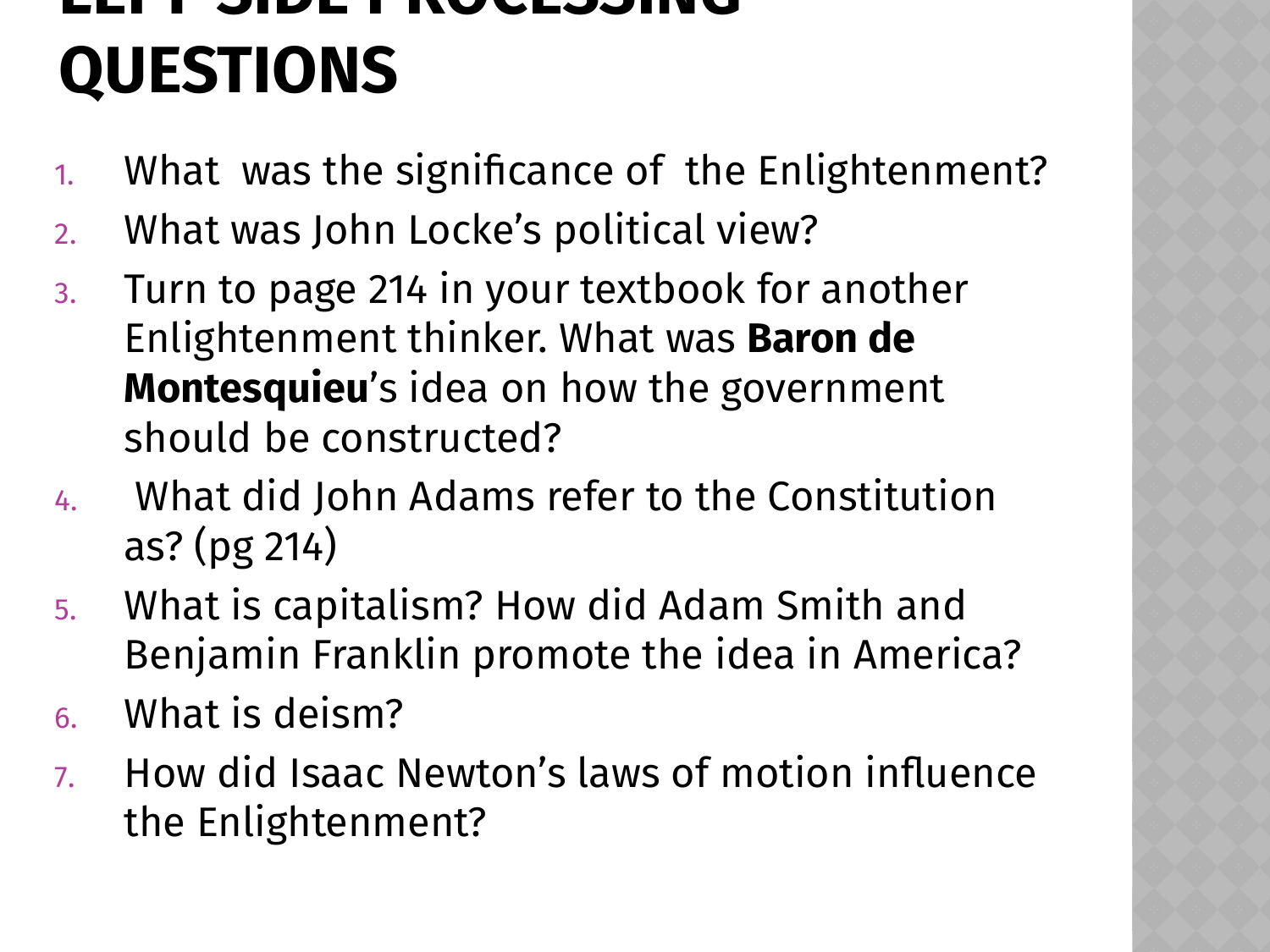

# Left-Side processing questions
What  was the significance of  the Enlightenment?
What was John Locke’s political view?
Turn to page 214 in your textbook for another Enlightenment thinker. What was Baron de Montesquieu’s idea on how the government should be constructed?
 What did John Adams refer to the Constitution as? (pg 214)
What is capitalism? How did Adam Smith and Benjamin Franklin promote the idea in America?
What is deism?
How did Isaac Newton’s laws of motion influence the Enlightenment?